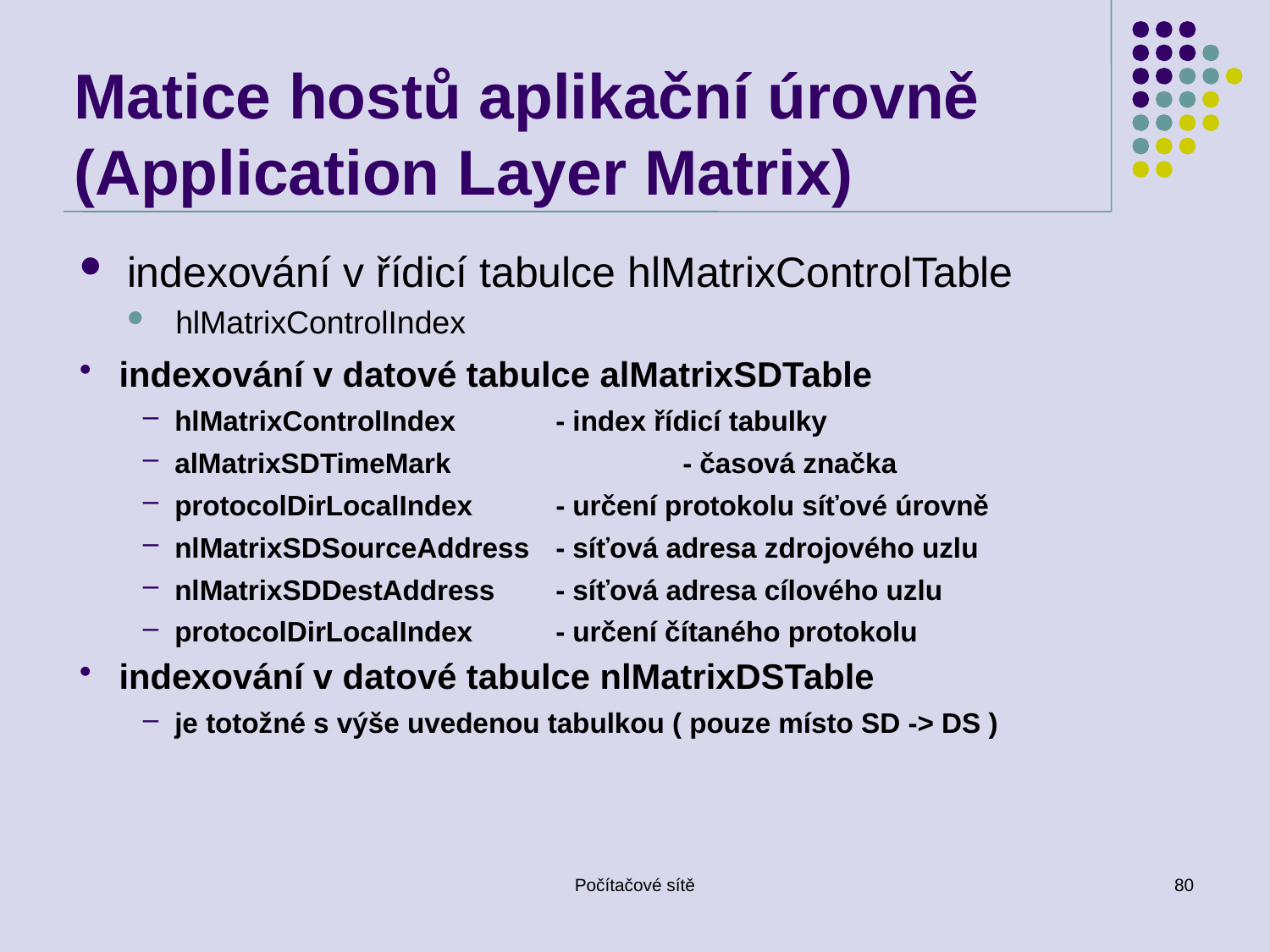

# Matice hostů aplikační úrovně (Application Layer Matrix)
indexování v řídicí tabulce hlMatrixControlTable
hlMatrixControlIndex
indexování v datové tabulce alMatrixSDTable
hlMatrixControlIndex         	- index řídicí tabulky
alMatrixSDTimeMark              	- časová značka
protocolDirLocalIndex   	- určení protokolu síťové úrovně
nlMatrixSDSourceAddress	- síťová adresa zdrojového uzlu
nlMatrixSDDestAddress	- síťová adresa cílového uzlu
protocolDirLocalIndex	- určení čítaného protokolu
indexování v datové tabulce nlMatrixDSTable
je totožné s výše uvedenou tabulkou ( pouze místo SD -> DS )
Počítačové sítě
80